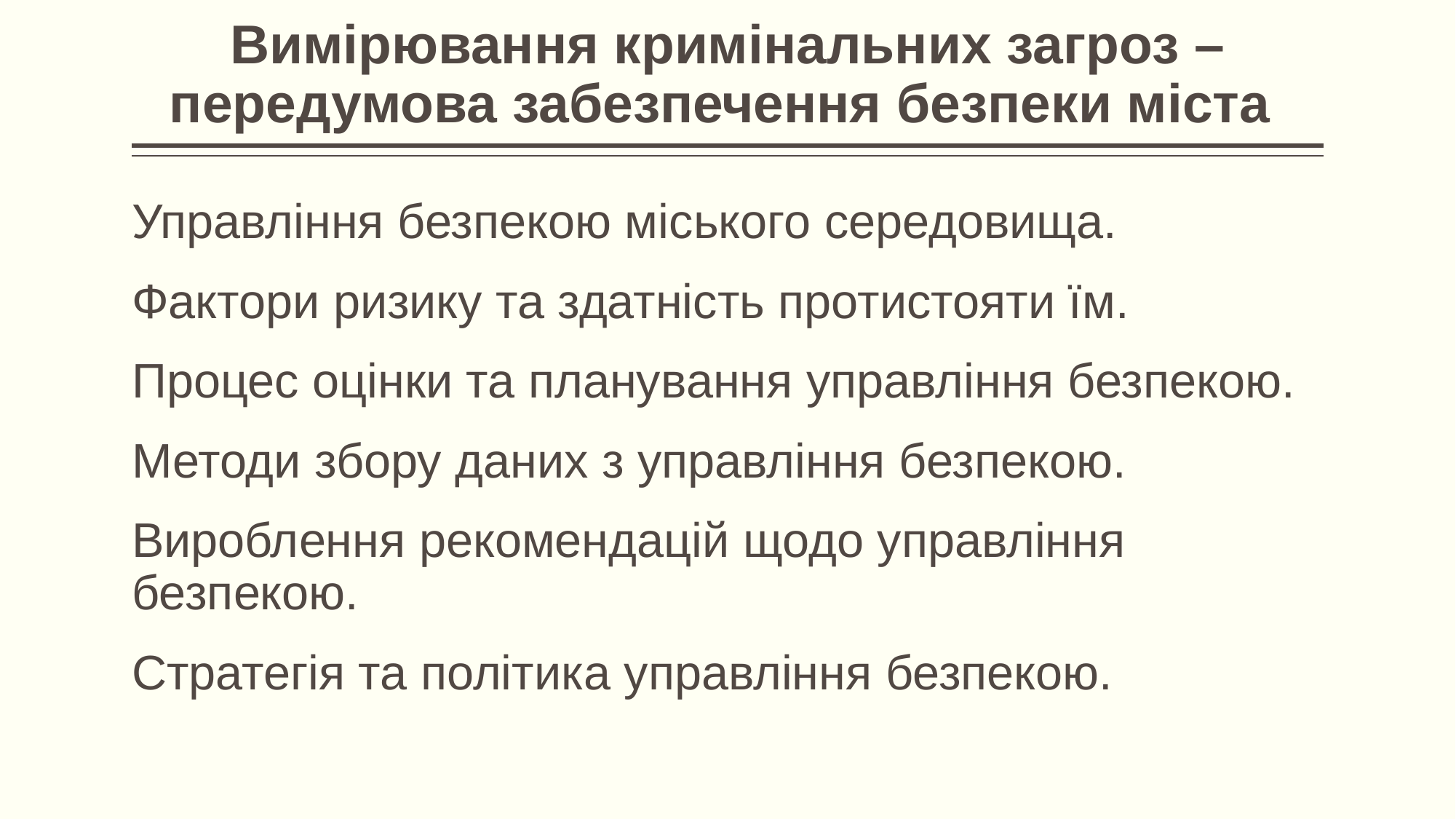

# Вимірювання кримінальних загроз – передумова забезпечення безпеки міста
Управління безпекою міського середовища.
Фактори ризику та здатність протистояти їм.
Процес оцінки та планування управління безпекою.
Методи збору даних з управління безпекою.
Вироблення рекомендацій щодо управління безпекою.
Стратегія та політика управління безпекою.